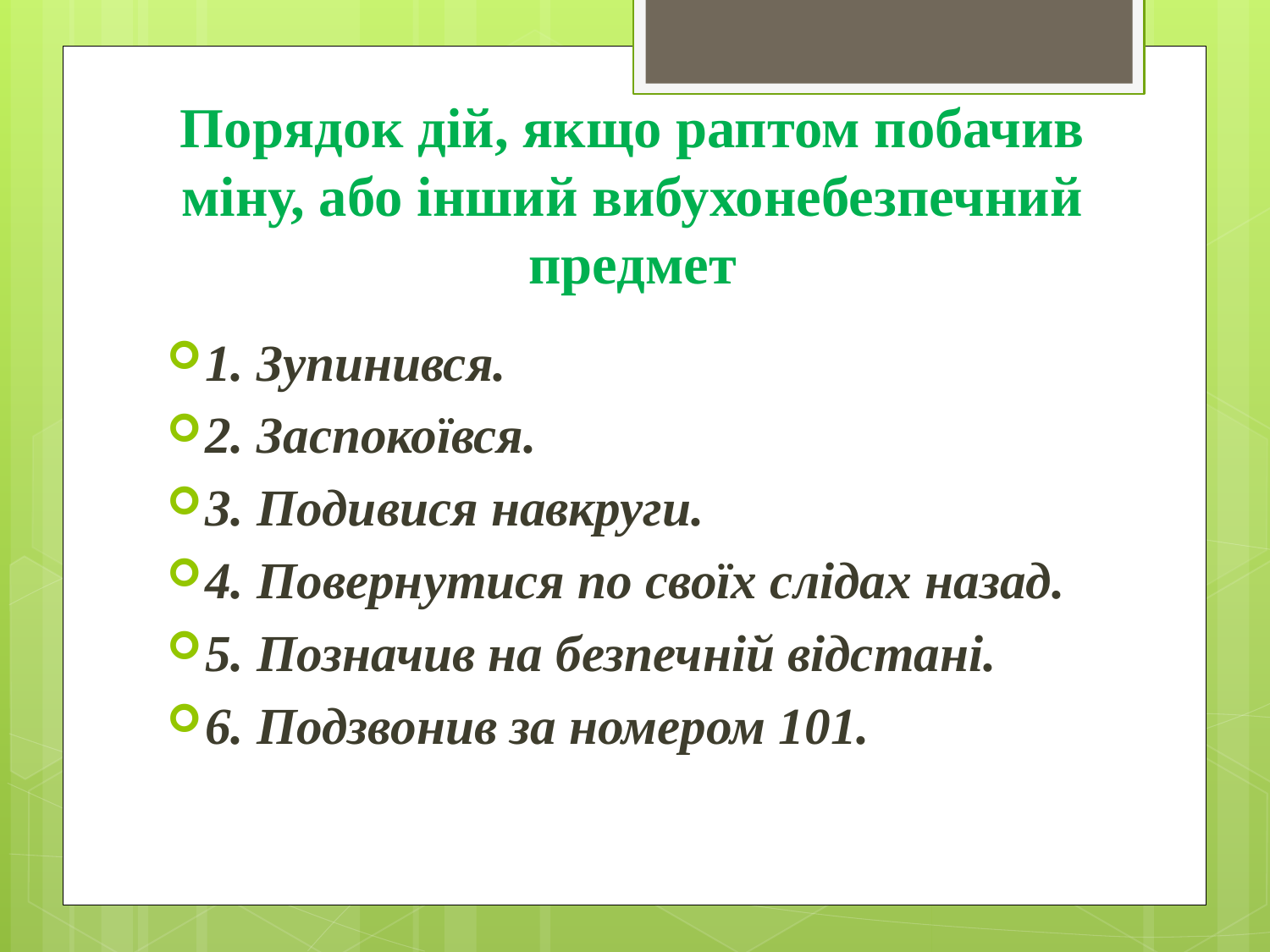

# Порядок дій, якщо раптом побачив міну, або інший вибухонебезпечний предмет
1. Зупинився.
2. Заспокоївся.
3. Подивися навкруги.
4. Повернутися по своїх слідах назад.
5. Позначив на безпечній відстані.
6. Подзвонив за номером 101.